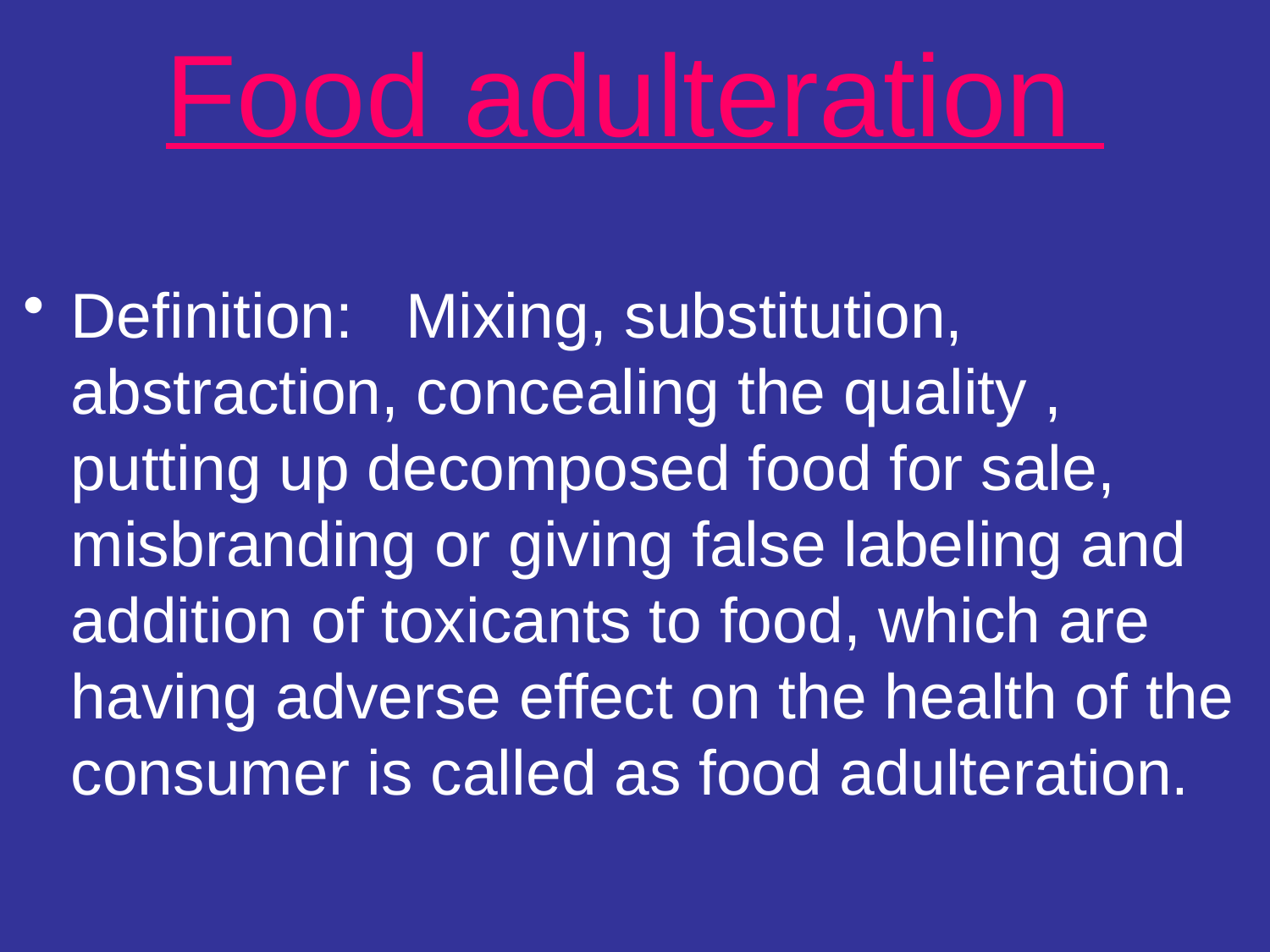

# Food adulteration

Definition:   Mixing, substitution, abstraction, concealing the quality , putting up decomposed food for sale, misbranding or giving false labeling and addition of toxicants to food, which are having adverse effect on the health of the consumer is called as food adulteration.